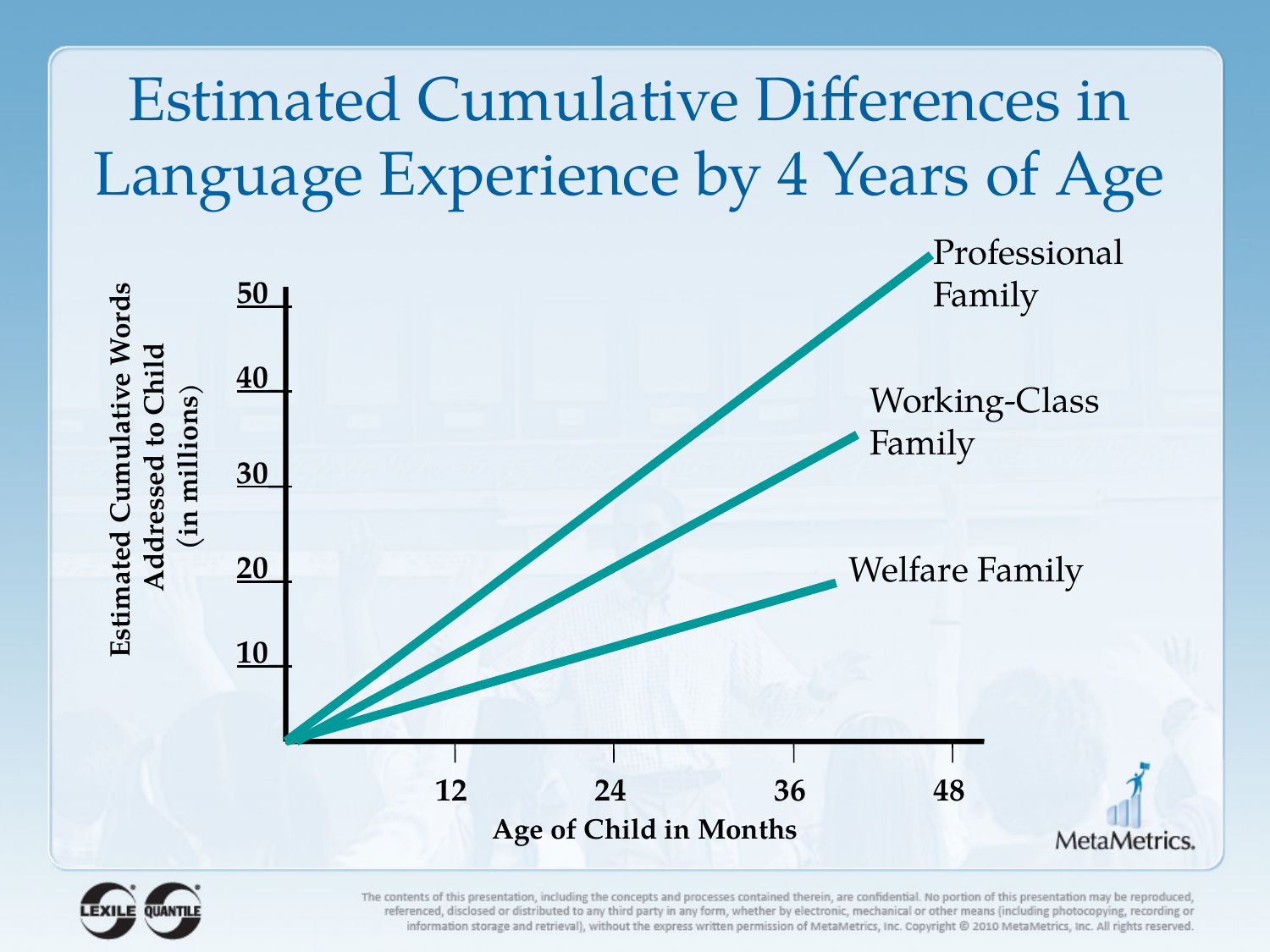

# Estimated Cumulative Differences in Language Experience by 4 Years of Age
Professional Family

50_

40_
Working-Class Family
Estimated Cumulative Words
Addressed to Child
(in millions)

30_
20_
Welfare Family

10_

12
24
36
48
Age of Child in Months